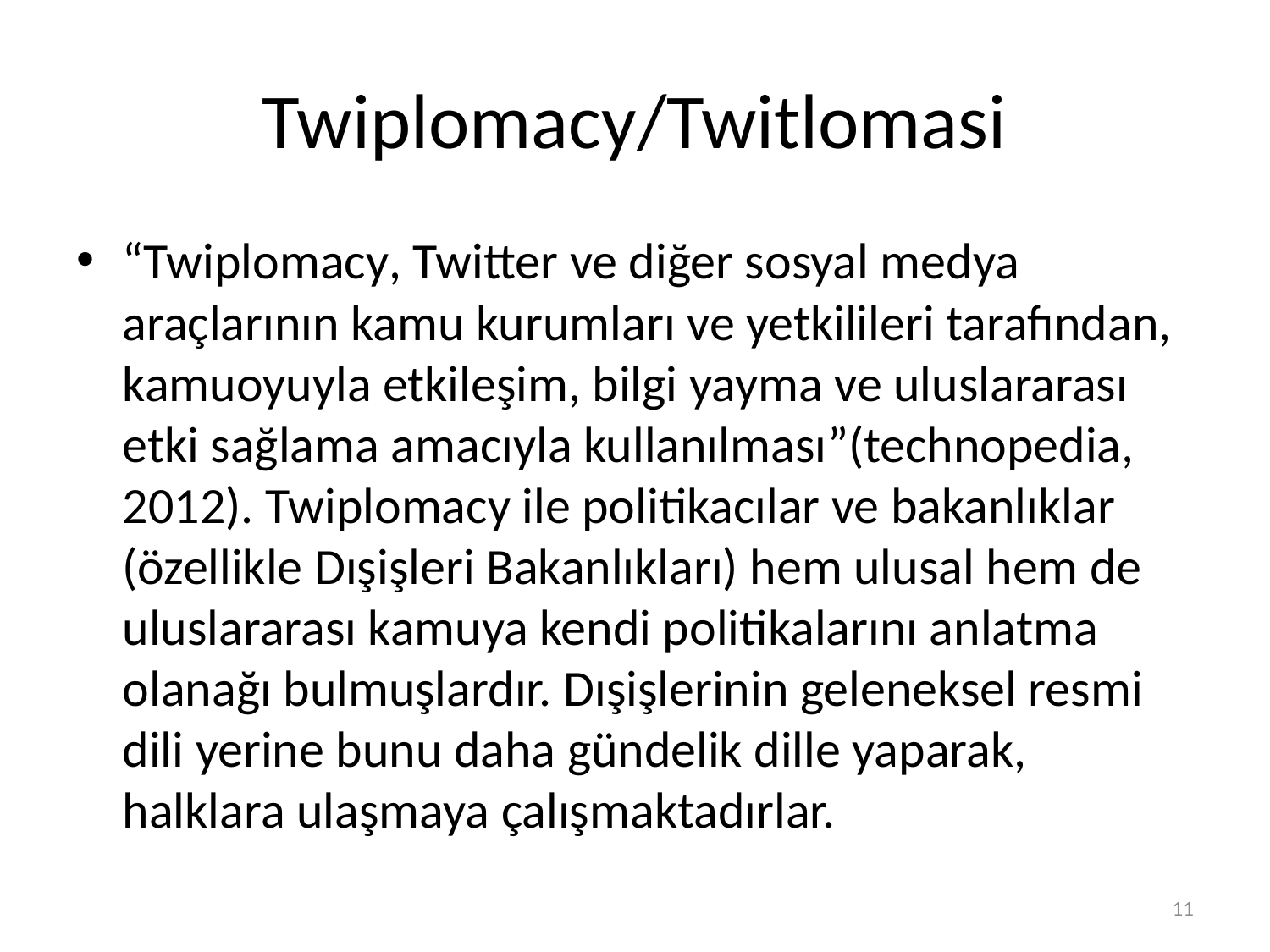

# Twiplomacy/Twitlomasi
“Twiplomacy, Twitter ve diğer sosyal medya araçlarının kamu kurumları ve yetkilileri tarafından, kamuoyuyla etkileşim, bilgi yayma ve uluslararası etki sağlama amacıyla kullanılması”(technopedia, 2012). Twiplomacy ile politikacılar ve bakanlıklar (özellikle Dışişleri Bakanlıkları) hem ulusal hem de uluslararası kamuya kendi politikalarını anlatma olanağı bulmuşlardır. Dışişlerinin geleneksel resmi dili yerine bunu daha gündelik dille yaparak, halklara ulaşmaya çalışmaktadırlar.
11